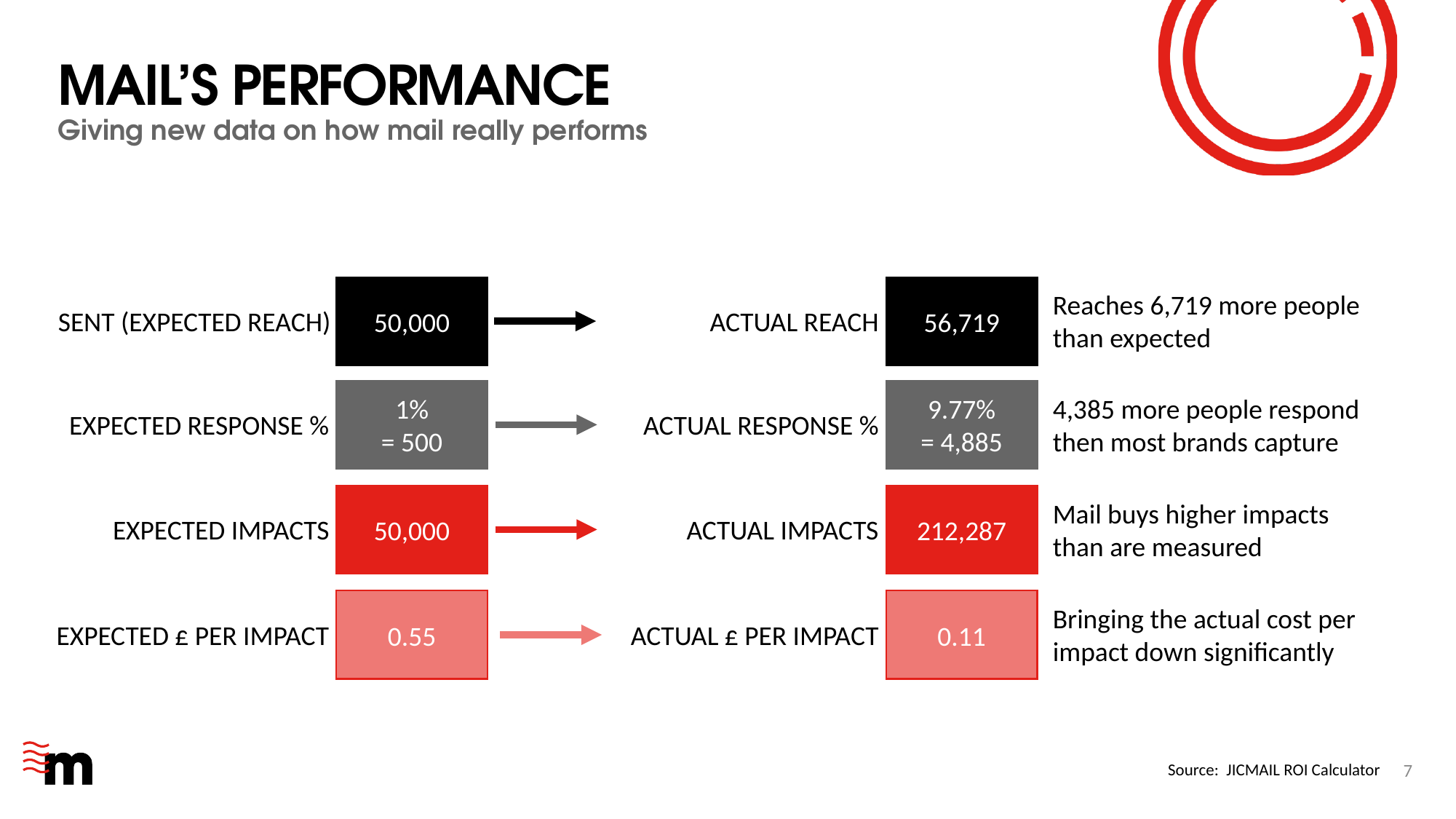

# Mail’s performance
Giving new data on how mail really performs
50,000
56,719
Reaches 6,719 more people than expected
Sent (expected REACH)
ACTUAL REACH
1%
= 500
9.77%
= 4,885
4,385 more people respond then most brands capture
Expected response %
ACTUAL Response %
50,000
212,287
Mail buys higher impacts than are measured
Expected impacts
ACTUAL impacts
0.55
0.11
Bringing the actual cost per impact down significantly
Expected £ per impact
ACTUAL £ per impact
7
Source:  JICMAIL ROI Calculator